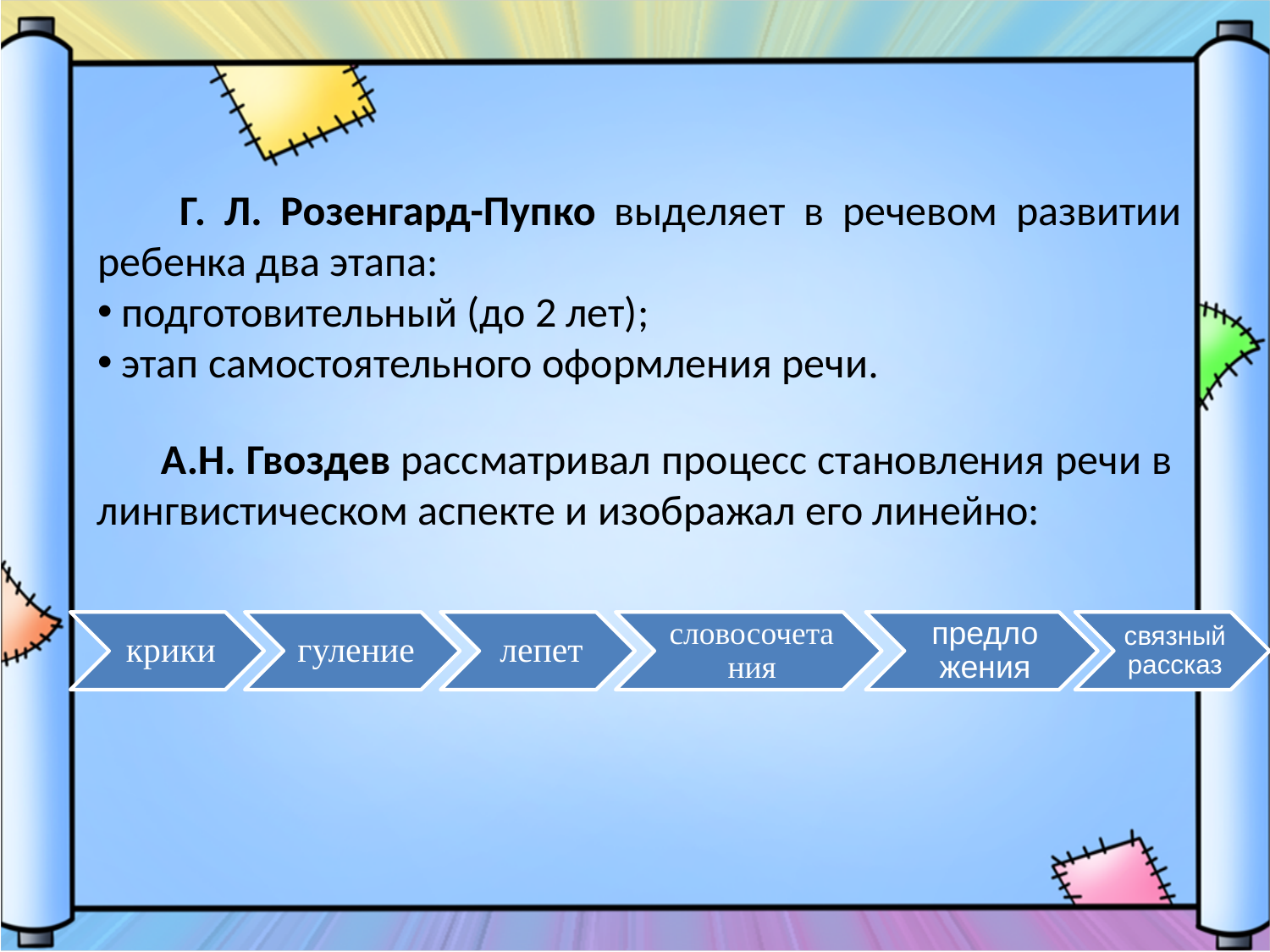

Г. Л. Розенгард-Пупко выделяет в речевом развитии ребенка два этапа:
 подготовительный (до 2 лет);
 этап самостоятельного оформления речи.
А.Н. Гвоздев рассматривал процесс становления речи в лингвистическом аспекте и изображал его линейно:
крики
гуление
лепет
словосочетания
предло жения
связный рассказ